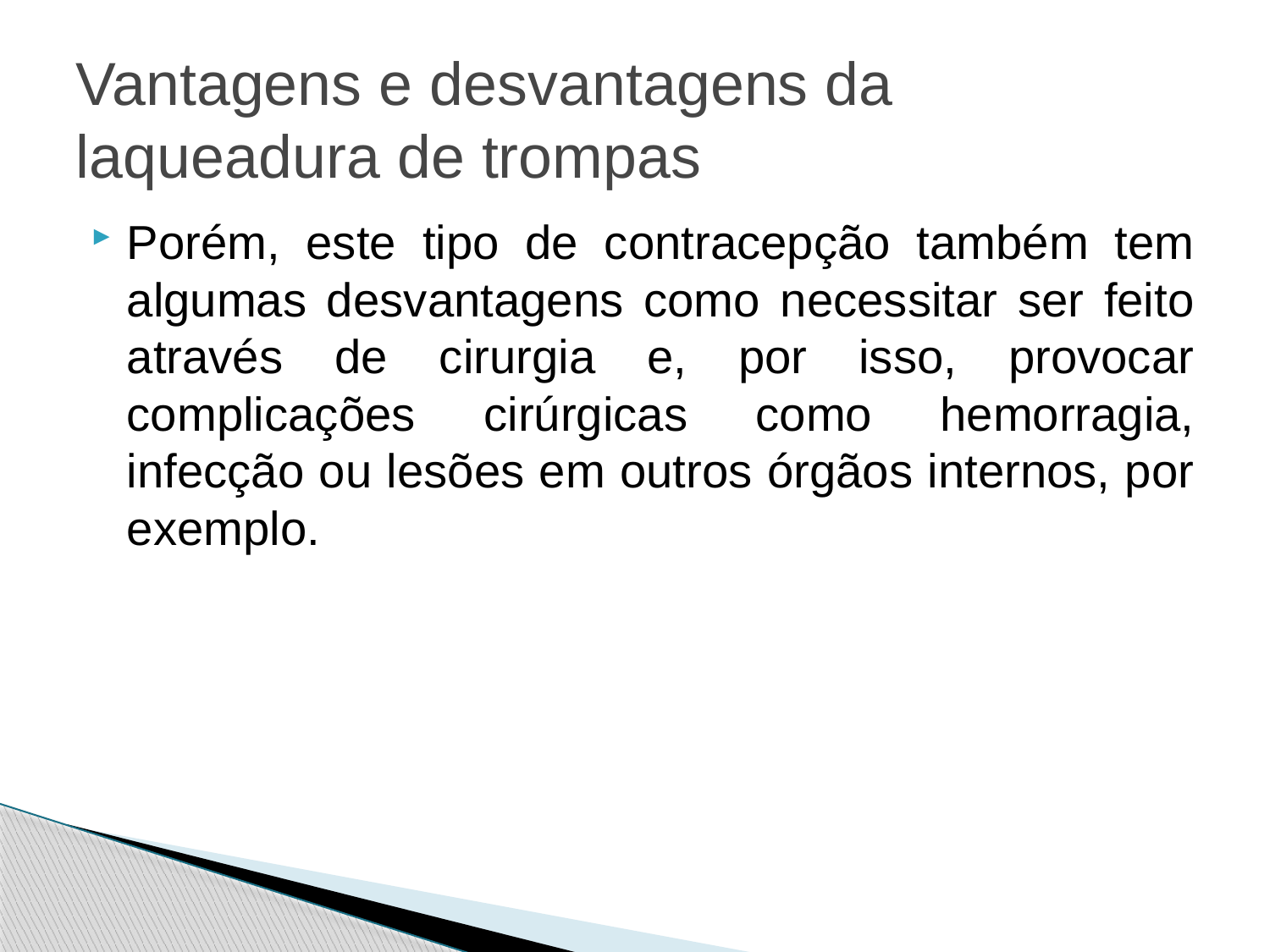

# Vantagens e desvantagens da laqueadura de trompas
Porém, este tipo de contracepção também tem algumas desvantagens como necessitar ser feito através de cirurgia e, por isso, provocar complicações cirúrgicas como hemorragia, infecção ou lesões em outros órgãos internos, por exemplo.